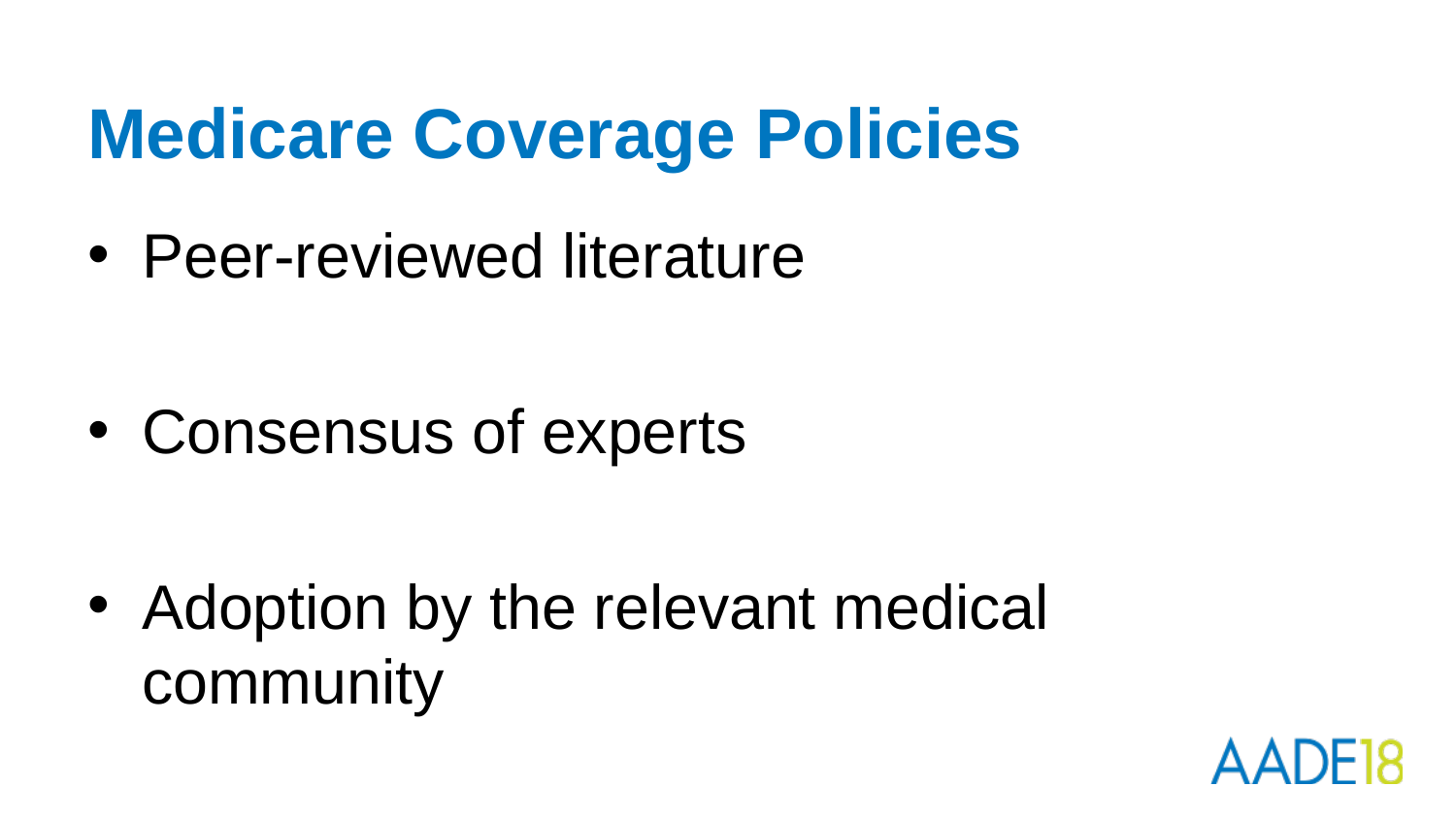

# Medicare Coverage Policies
Peer-reviewed literature

Consensus of experts

Adoption by the relevant medical community